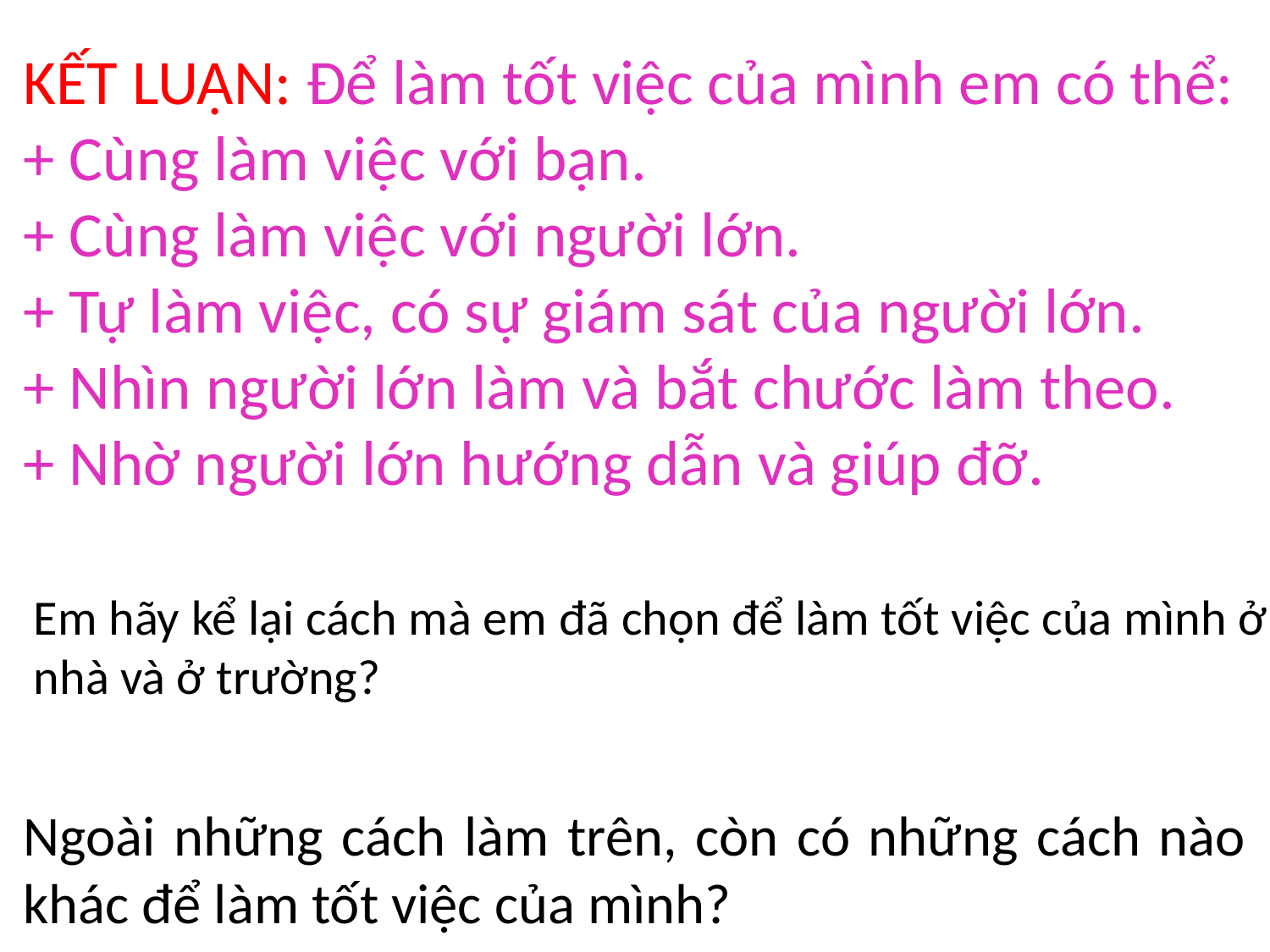

KẾT LUẬN: Để làm tốt việc của mình em có thể:
+ Cùng làm việc với bạn.
+ Cùng làm việc với người lớn.
+ Tự làm việc, có sự giám sát của người lớn.
+ Nhìn người lớn làm và bắt chước làm theo.
+ Nhờ người lớn hướng dẫn và giúp đỡ.
Em hãy kể lại cách mà em đã chọn để làm tốt việc của mình ở nhà và ở trường?
# Ngoài những cách làm trên, còn có những cách nào khác để làm tốt việc của mình?